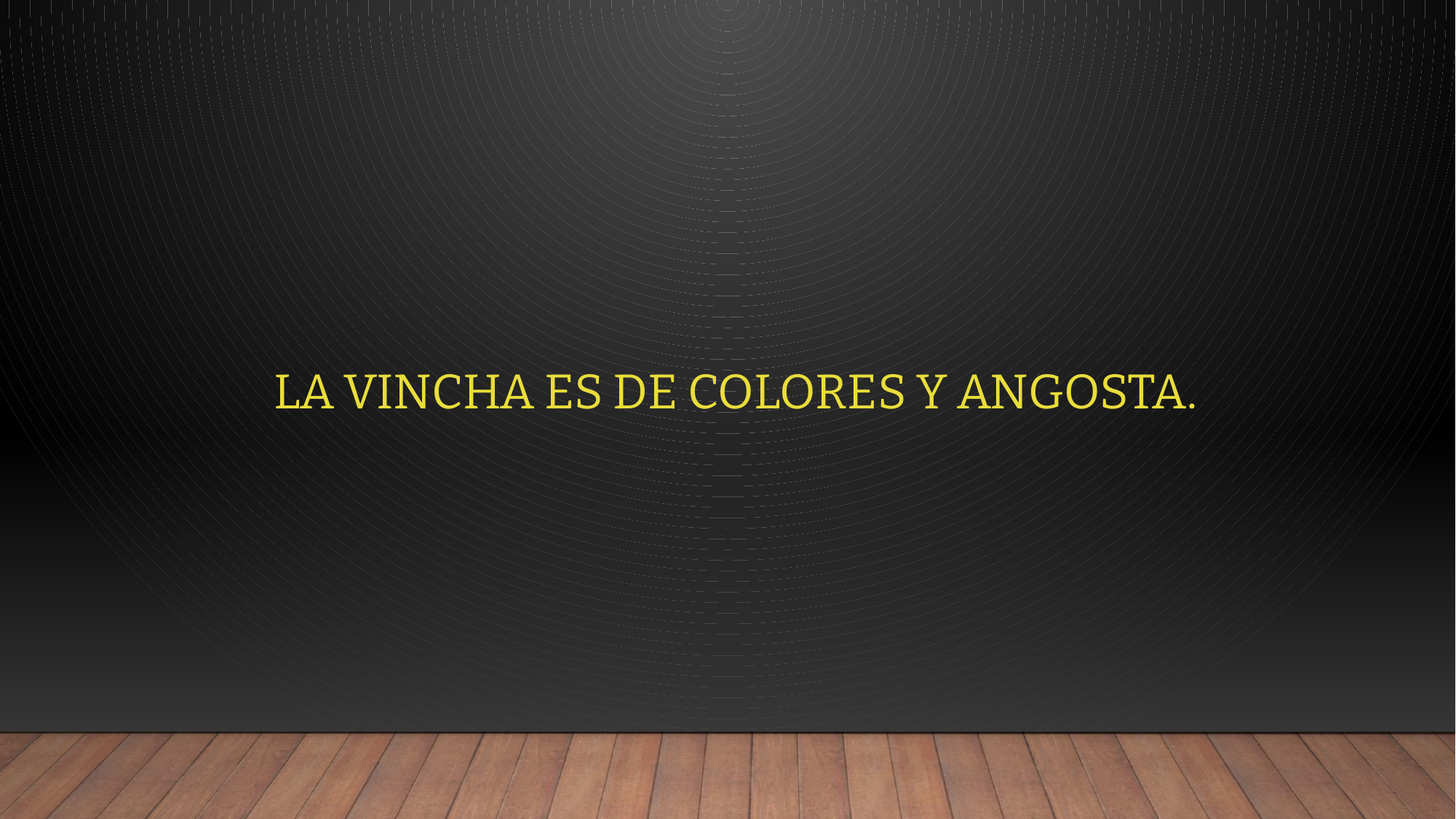

# La vincha es de colores y angosta.